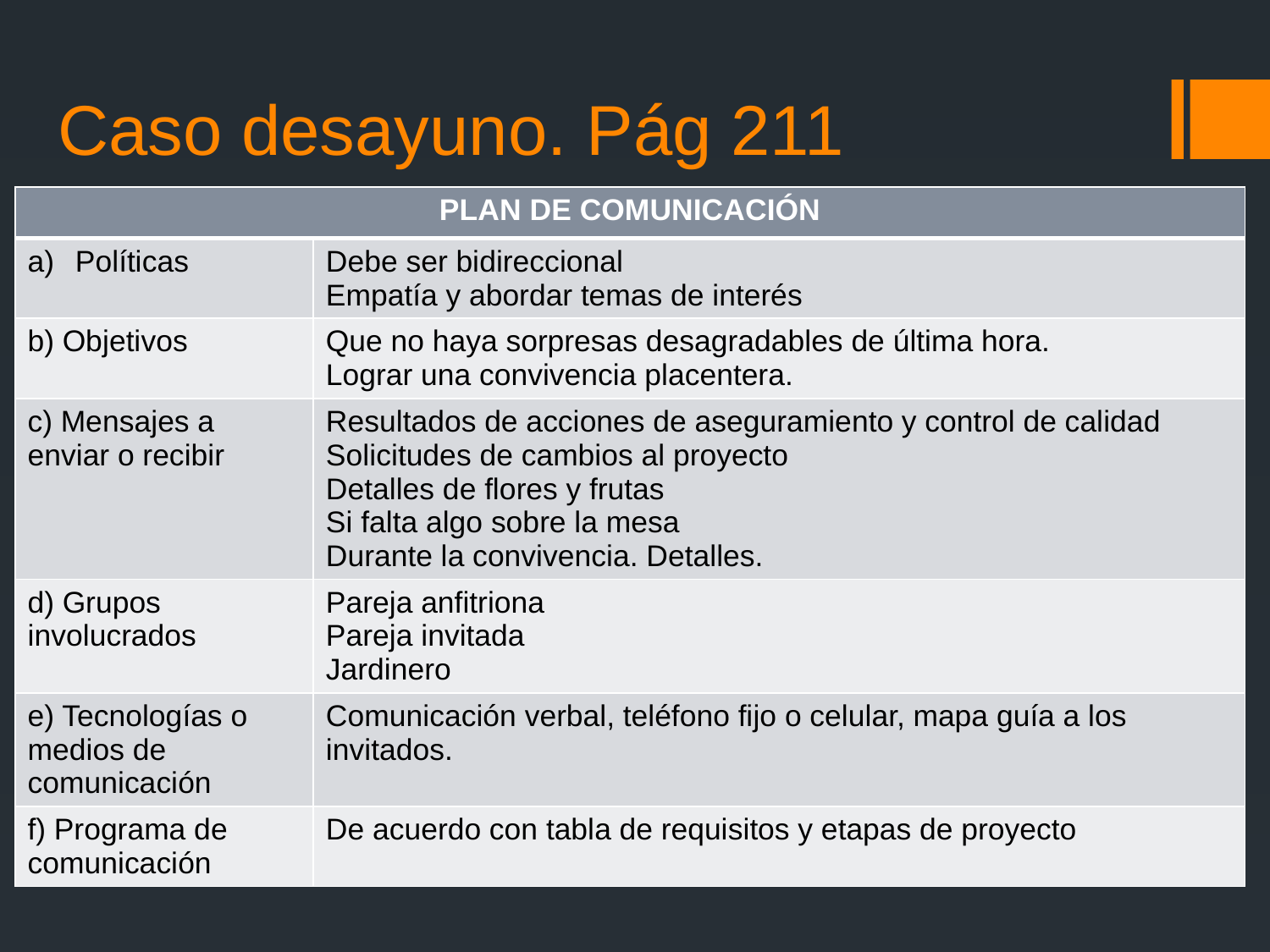

# Caso desayuno. Pág 211
| PLAN DE COMUNICACIÓN |  |
| --- | --- |
| Políticas | Debe ser bidireccional Empatía y abordar temas de interés |
| b) Objetivos | Que no haya sorpresas desagradables de última hora. Lograr una convivencia placentera. |
| c) Mensajes a enviar o recibir | Resultados de acciones de aseguramiento y control de calidad Solicitudes de cambios al proyecto Detalles de flores y frutas Si falta algo sobre la mesa Durante la convivencia. Detalles. |
| d) Grupos involucrados | Pareja anfitriona Pareja invitada Jardinero |
| e) Tecnologías o medios de comunicación | Comunicación verbal, teléfono fijo o celular, mapa guía a los invitados. |
| f) Programa de comunicación | De acuerdo con tabla de requisitos y etapas de proyecto |